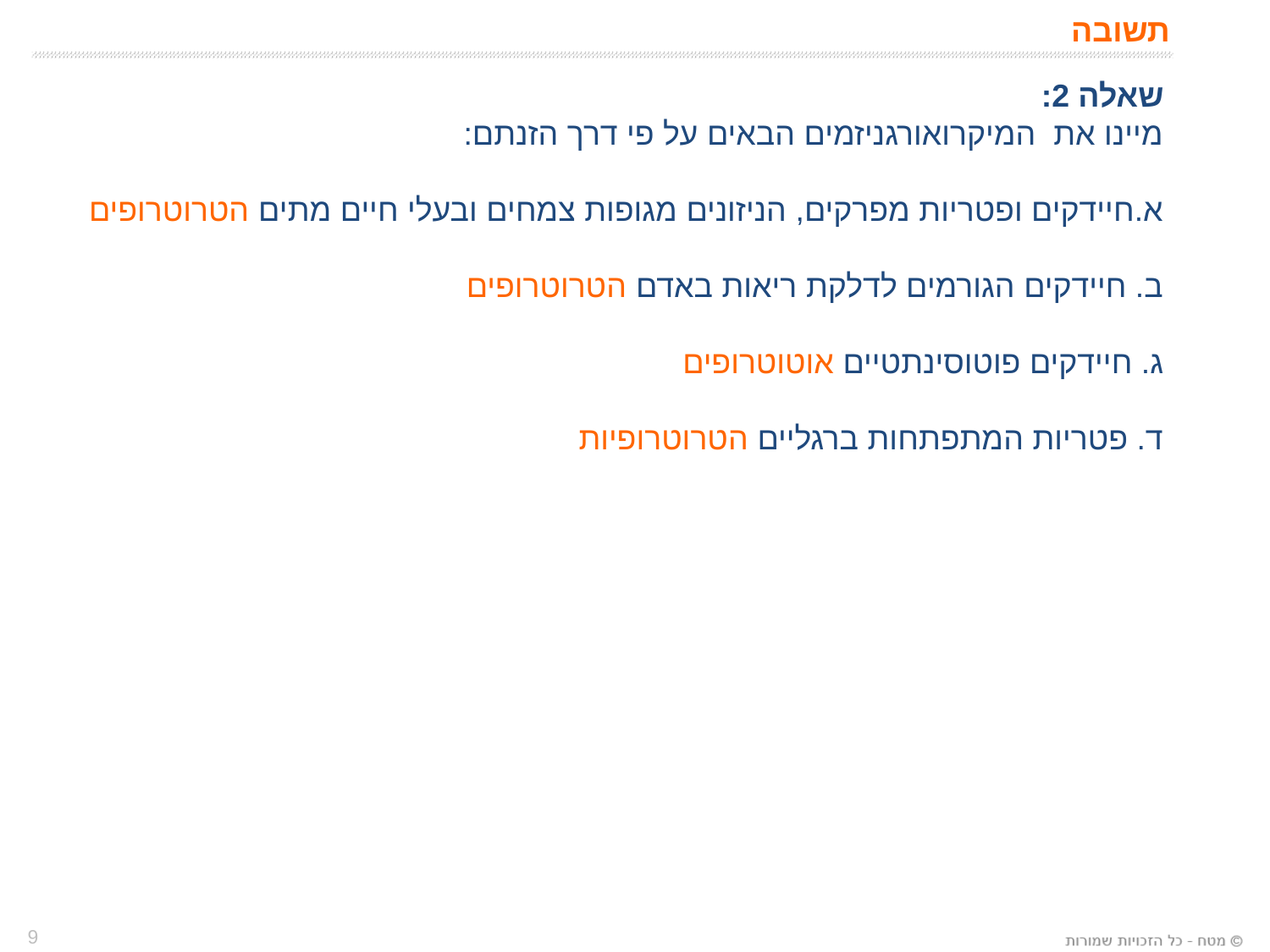

# תשובה

שאלה 2:
מיינו את  המיקרואורגניזמים הבאים על פי דרך הזנתם:

א.חיידקים ופטריות מפרקים, הניזונים מגופות צמחים ובעלי חיים מתים הטרוטרופים

ב. חיידקים הגורמים לדלקת ריאות באדם הטרוטרופים

ג. חיידקים פוטוסינתטיים אוטוטרופים

ד. פטריות המתפתחות ברגליים הטרוטרופיות

9